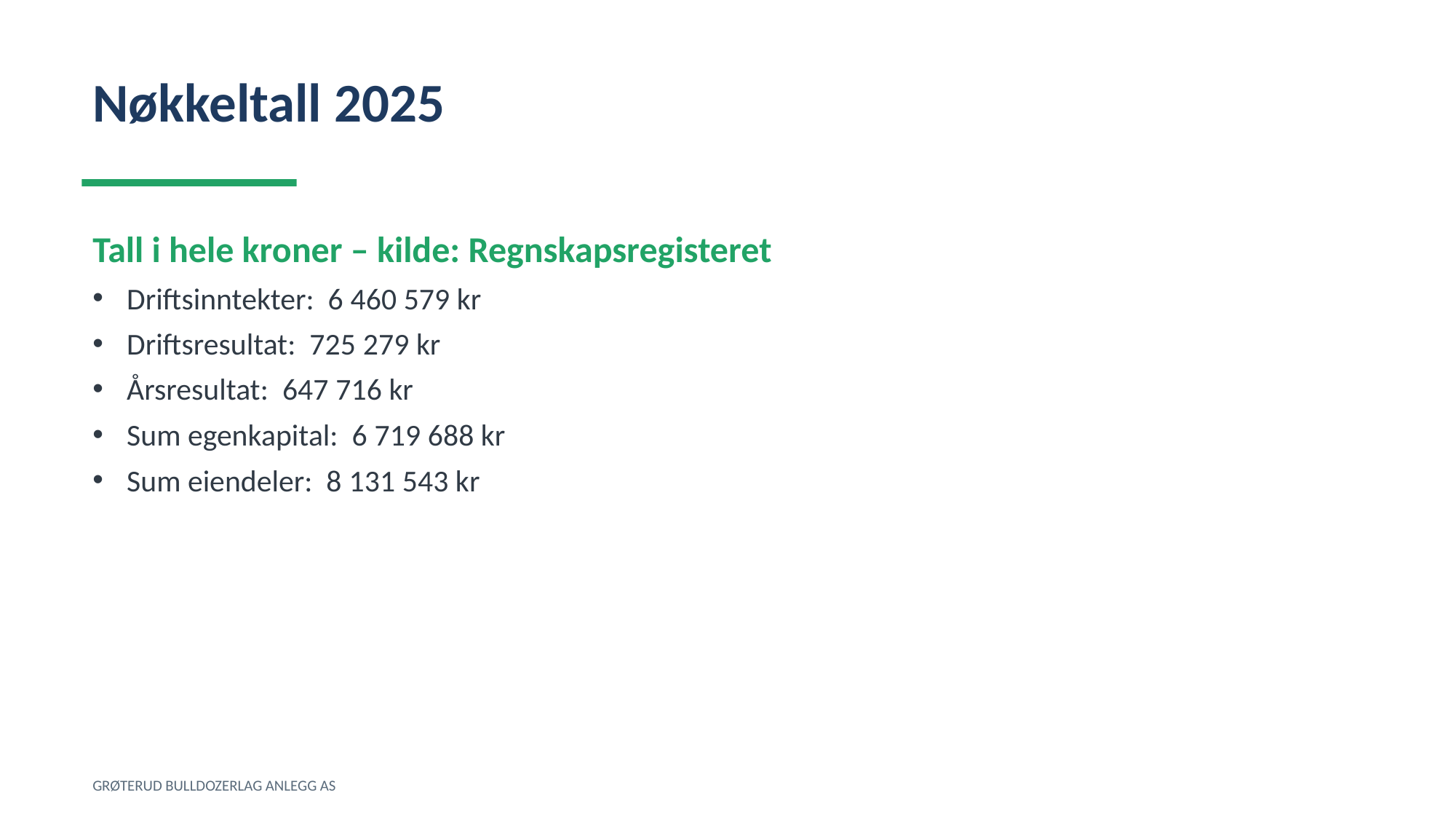

Nøkkeltall 2025

Tall i hele kroner – kilde: Regnskapsregisteret
Driftsinntekter:  6 460 579 kr
Driftsresultat:  725 279 kr
Årsresultat:  647 716 kr
Sum egenkapital:  6 719 688 kr
Sum eiendeler:  8 131 543 kr
GRØTERUD BULLDOZERLAG ANLEGG AS